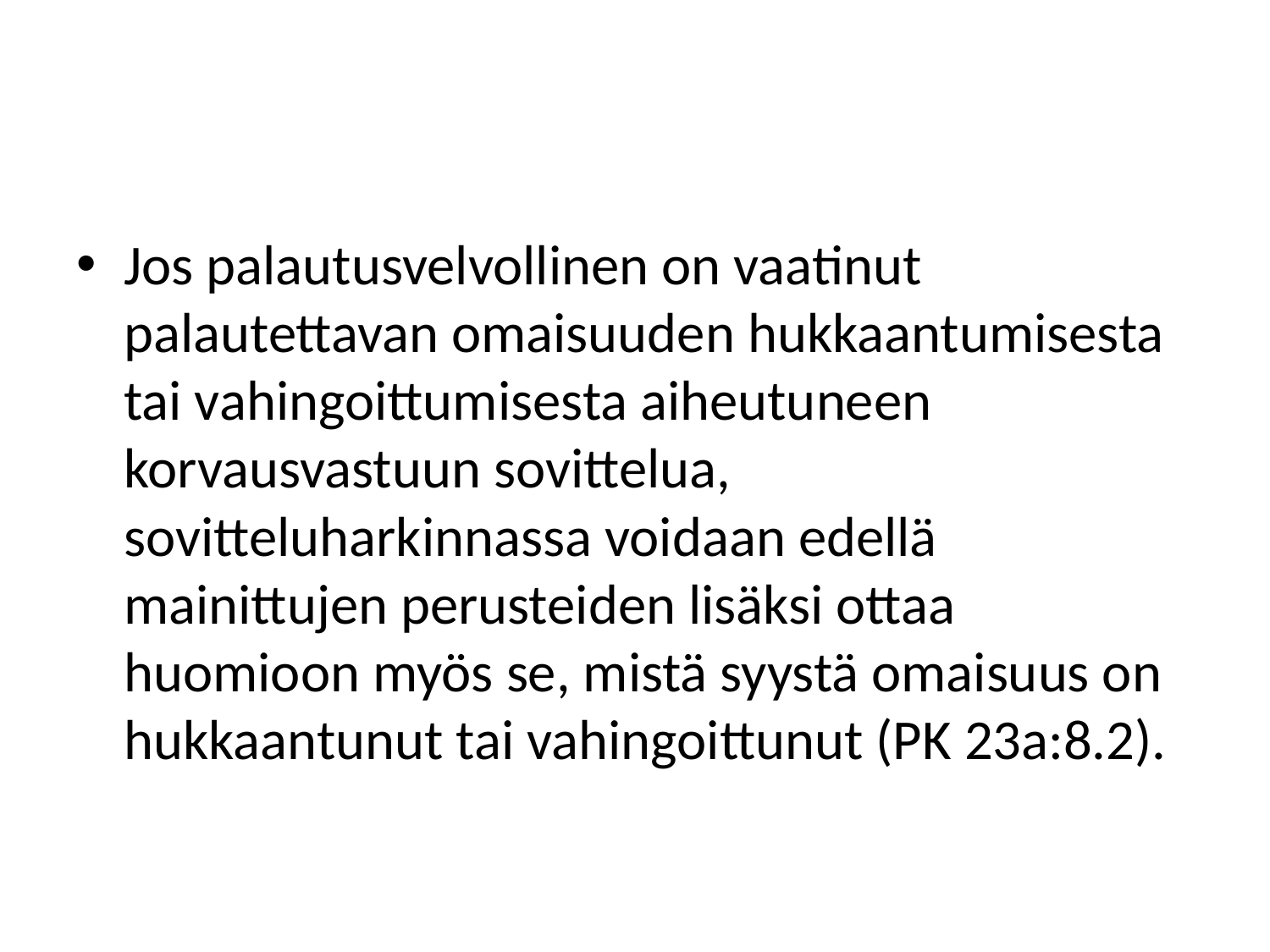

#
Jos palautusvelvollinen on vaatinut palautettavan omaisuuden hukkaantumisesta tai vahingoittumisesta aiheutuneen korvausvastuun sovittelua, sovitteluharkinnassa voidaan edellä mainittujen perusteiden lisäksi ottaa huomioon myös se, mistä syystä omaisuus on hukkaantunut tai vahingoittunut (PK 23a:8.2).